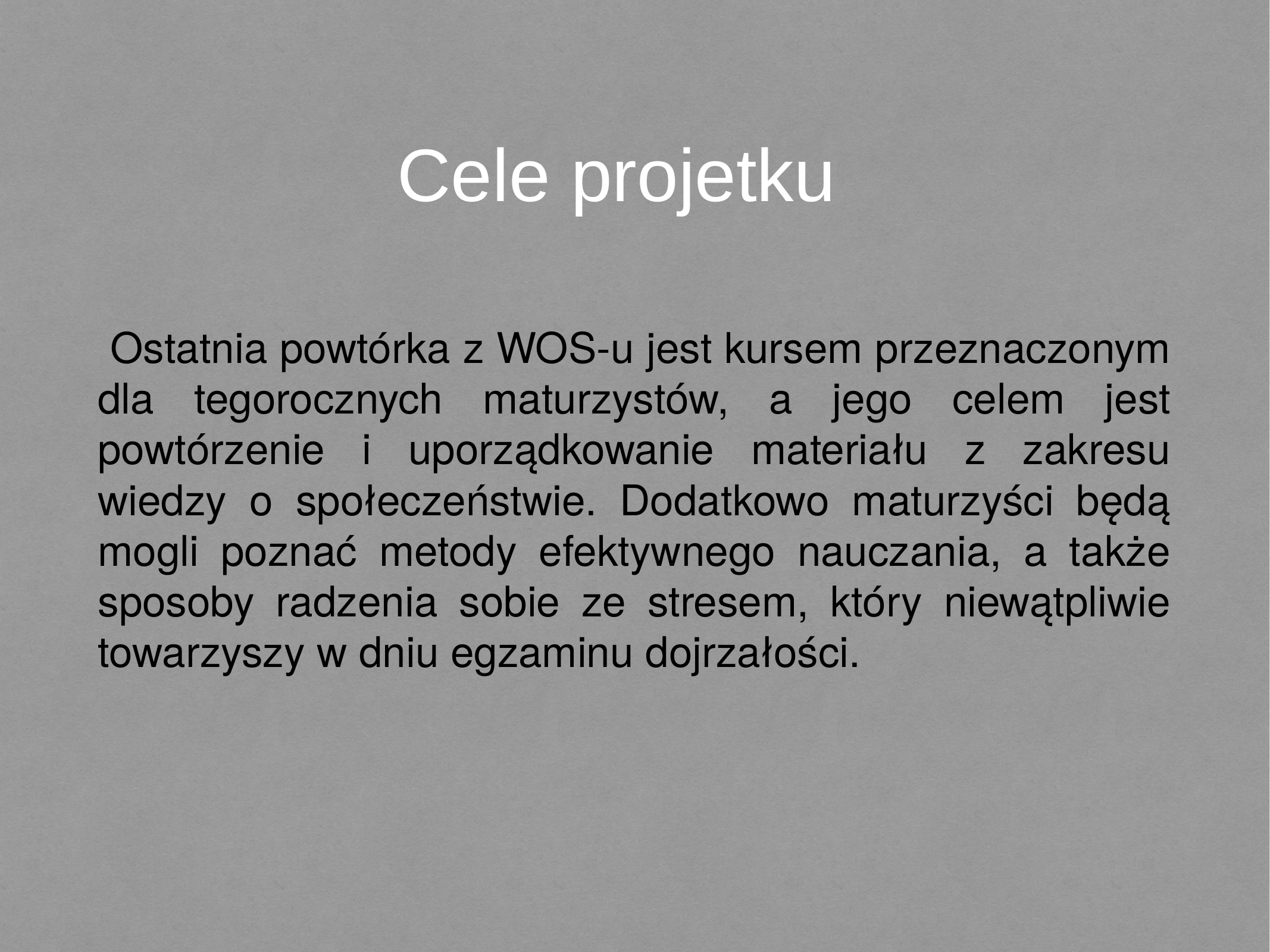

# Cele projetku
 Ostatnia powtórka z WOS-u jest kursem przeznaczonym dla tegorocznych maturzystów, a jego celem jest powtórzenie i uporządkowanie materiału z zakresu wiedzy o społeczeństwie. Dodatkowo maturzyści będą mogli poznać metody efektywnego nauczania, a także sposoby radzenia sobie ze stresem, który niewątpliwie towarzyszy w dniu egzaminu dojrzałości.